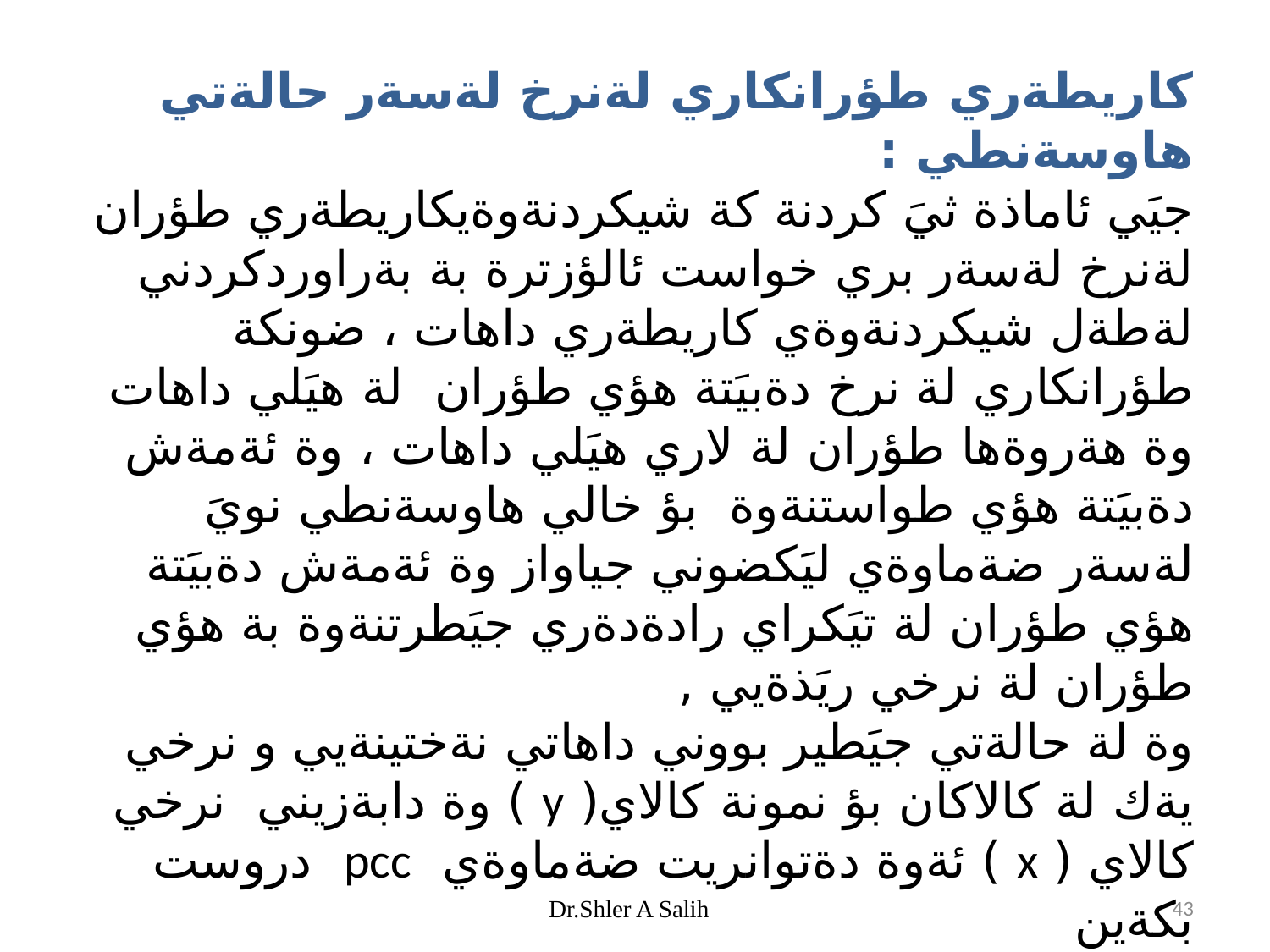

كاريطةري طؤرانكاري لةنرخ لةسةر حالةتي هاوسةنطي :
جيَي ئاماذة ثيَ كردنة كة شيكردنةوةيكاريطةري طؤران لةنرخ لةسةر بري خواست ئالؤزترة بة بةراوردكردني لةطةل شيكردنةوةي كاريطةري داهات ، ضونكة طؤرانكاري لة نرخ دةبيَتة هؤي طؤران  لة هيَلي داهات وة هةروةها طؤران لة لاري هيَلي داهات ، وة ئةمةش دةبيَتة هؤي طواستنةوة  بؤ خالي هاوسةنطي نويَ لةسةر ضةماوةي ليَكضوني جياواز وة ئةمةش دةبيَتة هؤي طؤران لة تيَكراي رادةدةري جيَطرتنةوة بة هؤي طؤران لة نرخي ريَذةيي ,
وة لة حالةتي جيَطير بووني داهاتي نةختينةيي و نرخي يةك لة كالاكان بؤ نمونة كالاي( y ) وة دابةزيني  نرخي كالاي ( x ) ئةوة دةتوانريت ضةماوةي  pcc  دروست بكةين
                    the price – consumption curve
Dr.Shler A Salih
43